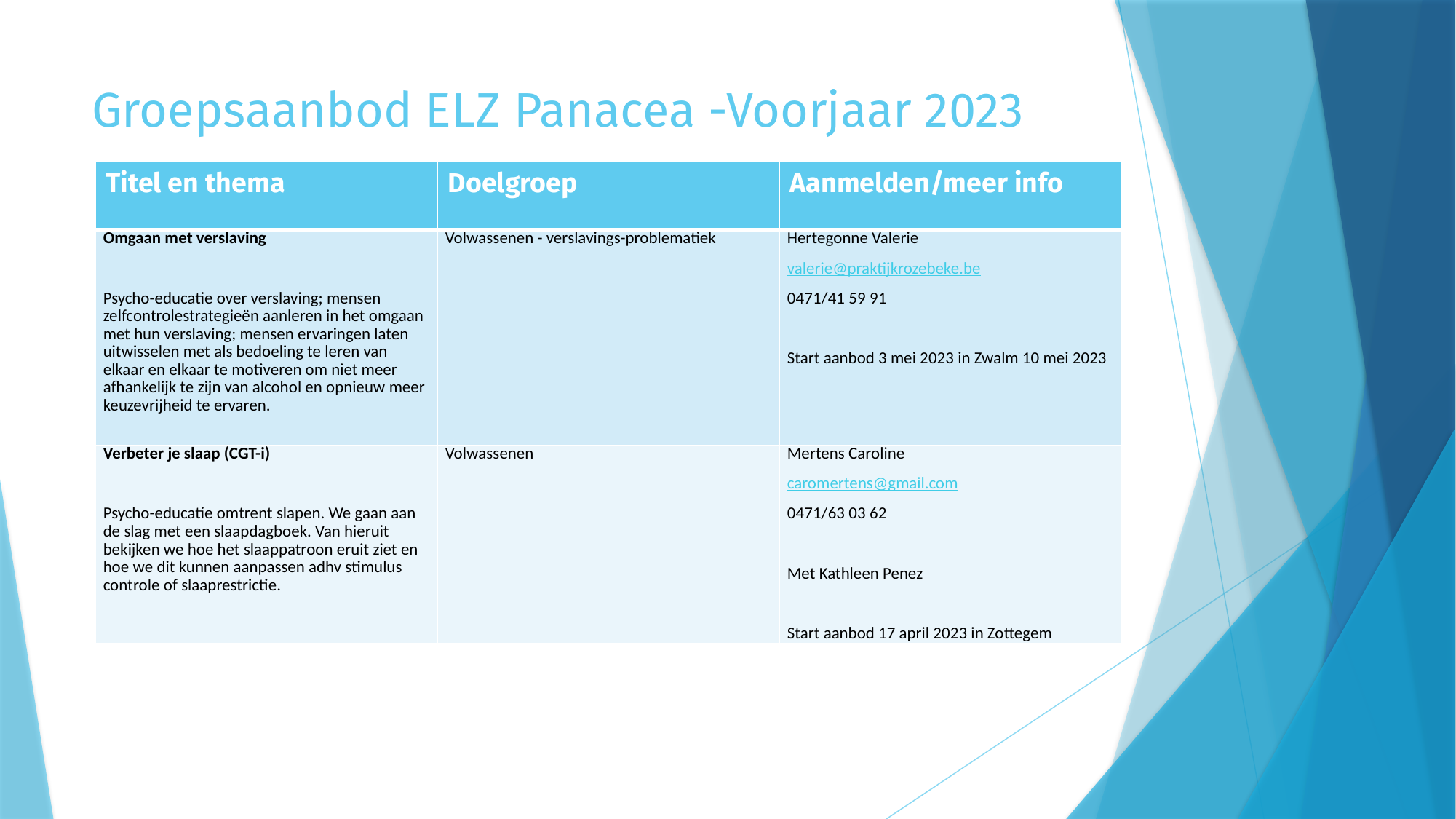

# Groepsaanbod ELZ Panacea -Voorjaar 2023
| Titel en thema | Doelgroep | Aanmelden/meer info |
| --- | --- | --- |
| Omgaan met verslaving   Psycho-educatie over verslaving; mensen zelfcontrolestrategieën aanleren in het omgaan met hun verslaving; mensen ervaringen laten uitwisselen met als bedoeling te leren van elkaar en elkaar te motiveren om niet meer afhankelijk te zijn van alcohol en opnieuw meer keuzevrijheid te ervaren. | Volwassenen - verslavings-problematiek | Hertegonne Valerie valerie@praktijkrozebeke.be 0471/41 59 91   Start aanbod 3 mei 2023 in Zwalm 10 mei 2023 |
| Verbeter je slaap (CGT-i)   Psycho-educatie omtrent slapen. We gaan aan de slag met een slaapdagboek. Van hieruit bekijken we hoe het slaappatroon eruit ziet en hoe we dit kunnen aanpassen adhv stimulus controle of slaaprestrictie. | Volwassenen | Mertens Caroline caromertens@gmail.com 0471/63 03 62   Met Kathleen Penez   Start aanbod 17 april 2023 in Zottegem |